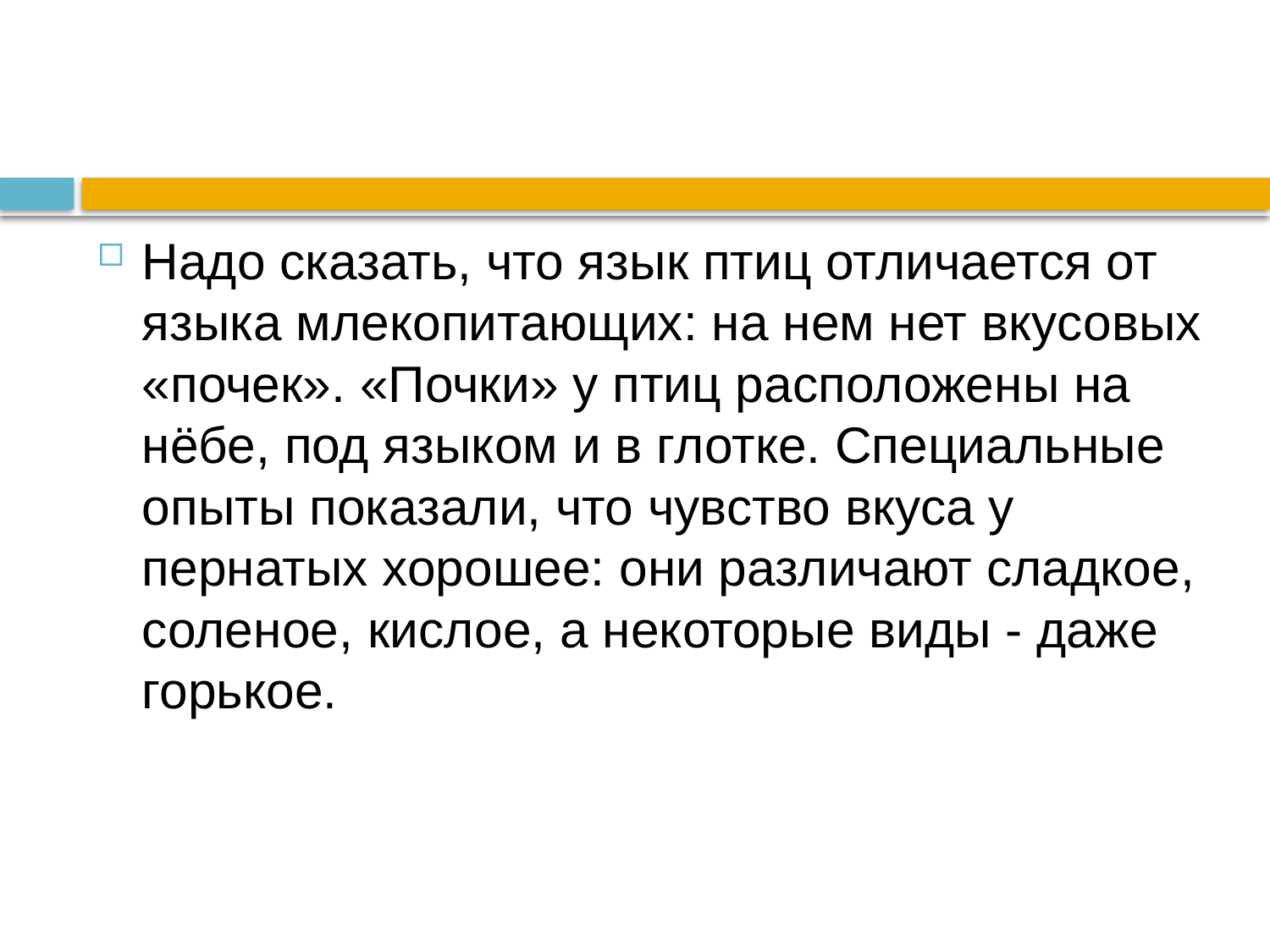

Надо сказать, что язык птиц отличается от языка млекопитающих: на нем нет вкусовых «почек». «Почки» у птиц расположены на нёбе, под языком и в глотке. Специальные опыты показали, что чувство вкуса у пернатых хорошее: они различают сладкое, соленое, кислое, а некоторые виды - даже горькое.